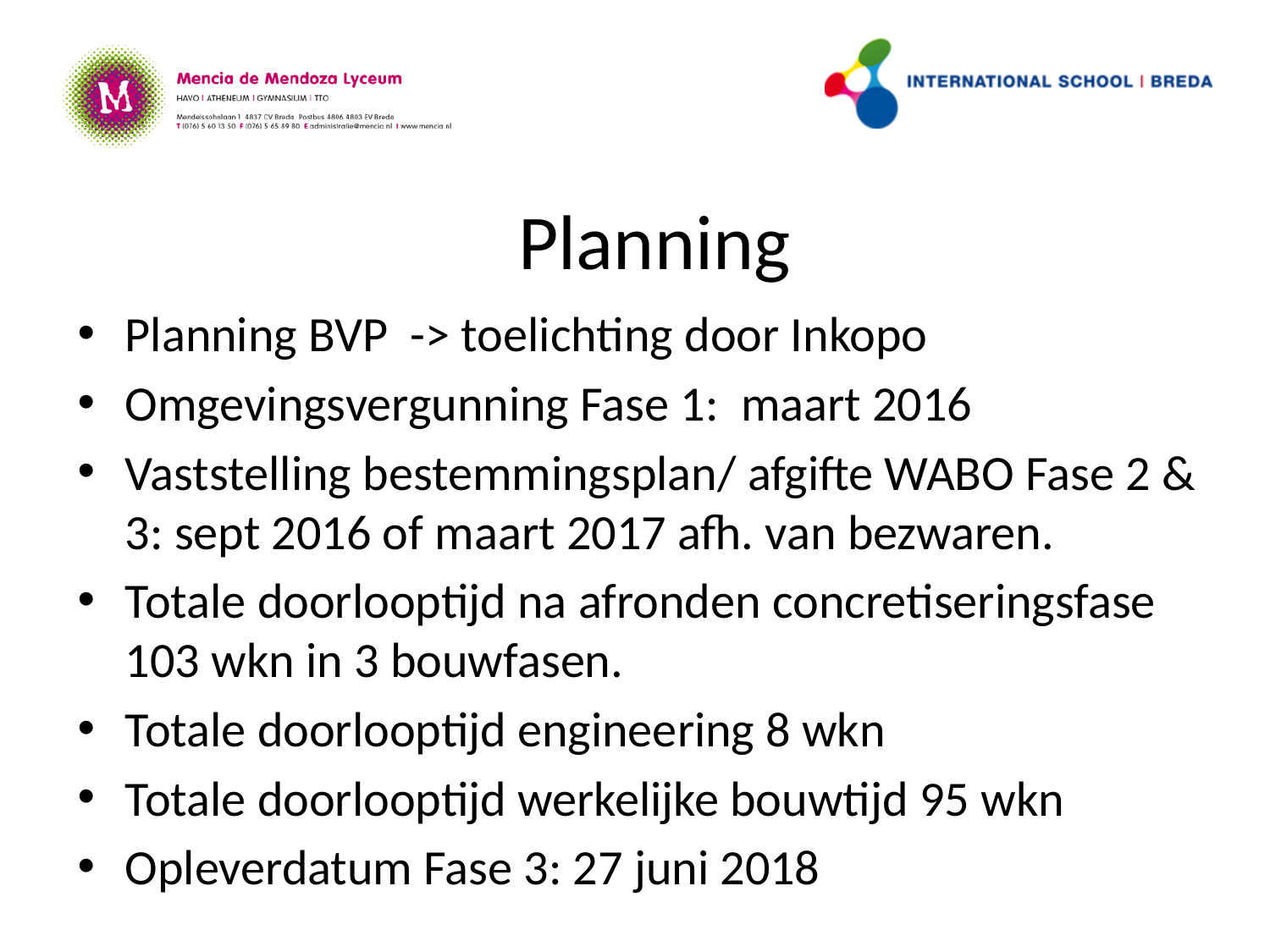

Planning
Planning BVP  -> toelichting door Inkopo
Omgevingsvergunning Fase 1:  maart 2016
Vaststelling bestemmingsplan/ afgifte WABO Fase 2 & 3: sept 2016 of maart 2017 afh. van bezwaren.
Totale doorlooptijd na afronden concretiseringsfase 103 wkn in 3 bouwfasen.
Totale doorlooptijd engineering 8 wkn
Totale doorlooptijd werkelijke bouwtijd 95 wkn
Opleverdatum Fase 3: 27 juni 2018